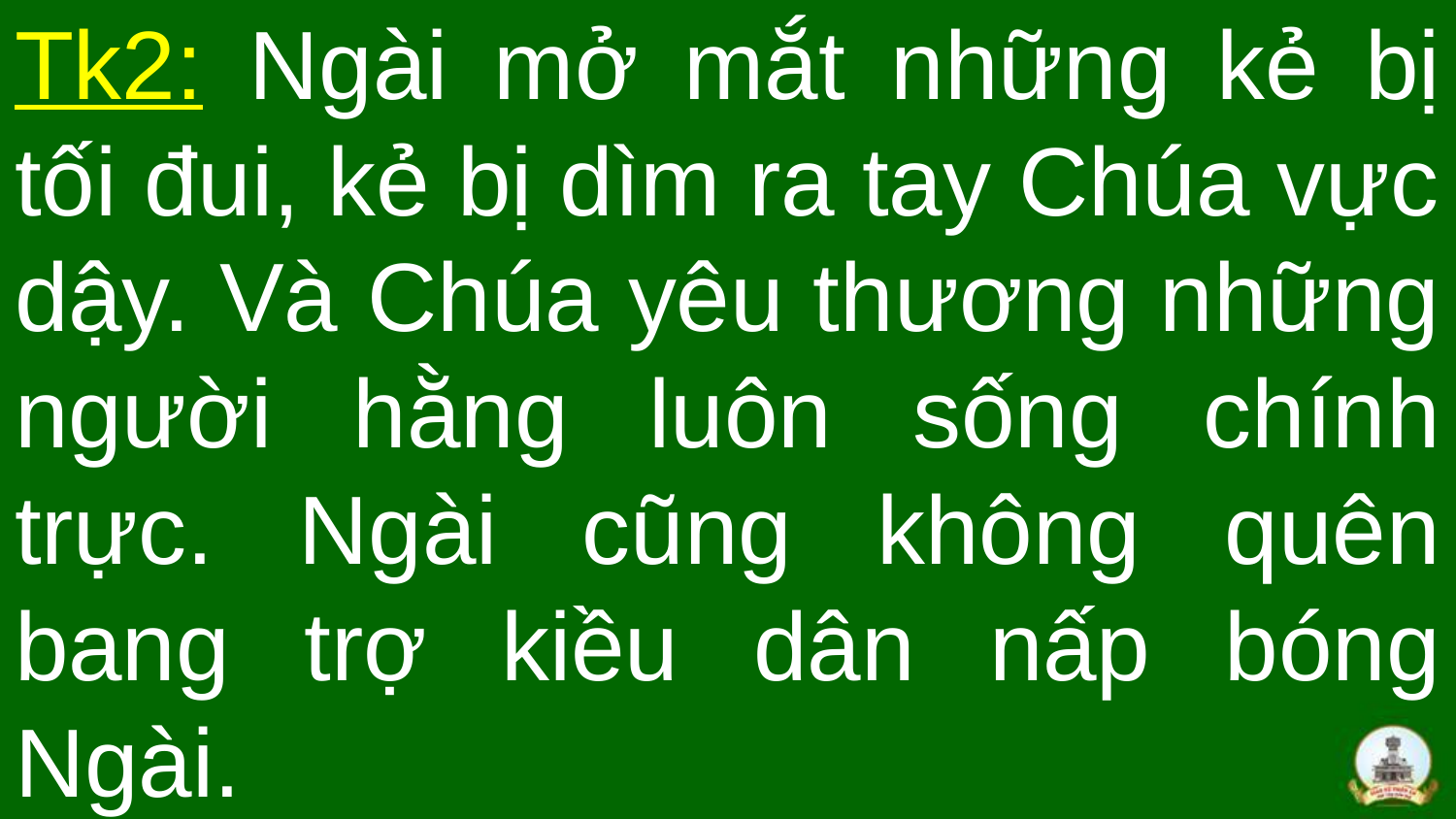

# Tk2: Ngài mở mắt những kẻ bị tối đui, kẻ bị dìm ra tay Chúa vực dậy. Và Chúa yêu thương những người hằng luôn sống chính trực. Ngài cũng không quên bang trợ kiều dân nấp bóng Ngài.